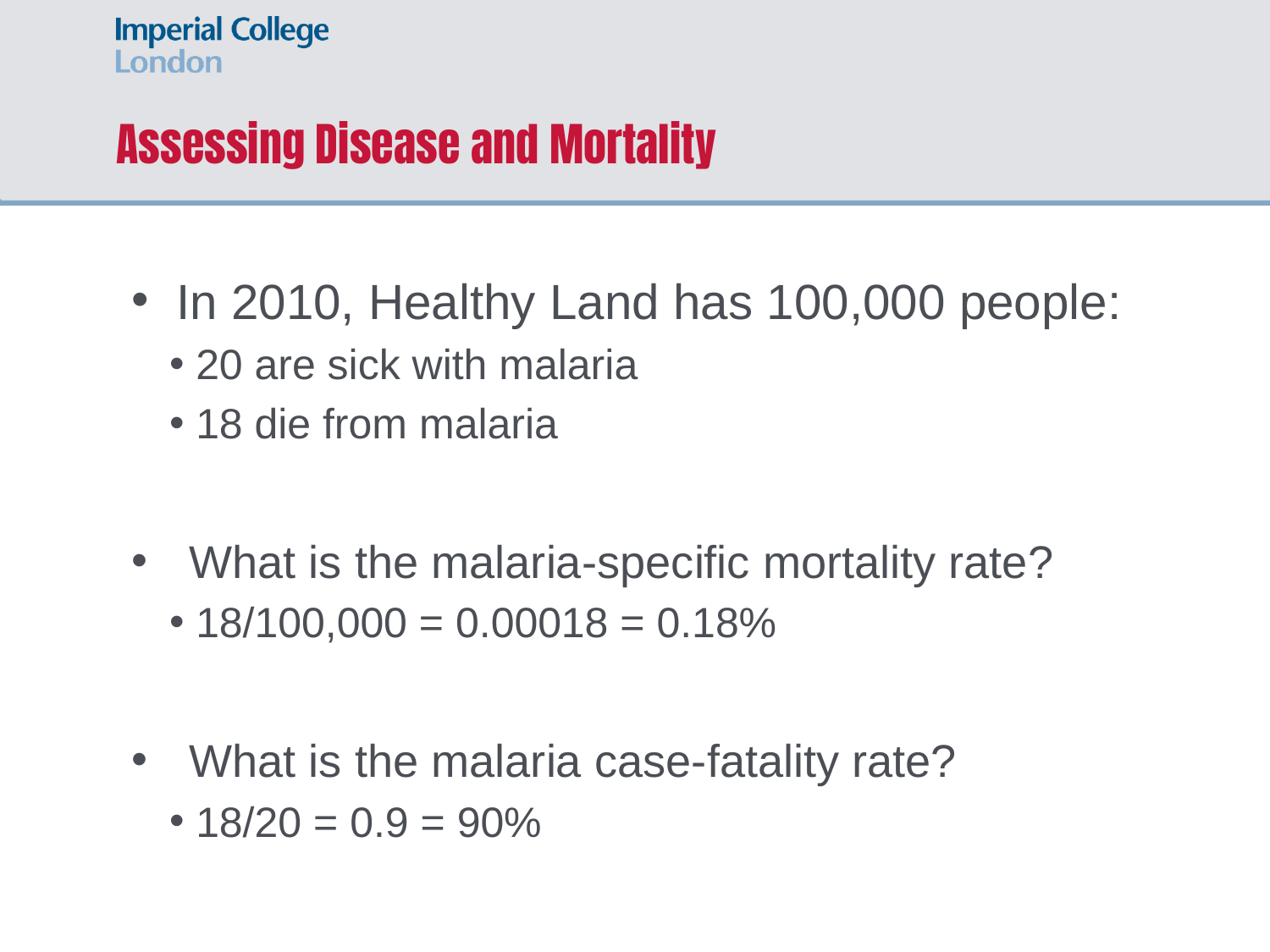

# Assessing Disease and Mortality
In 2010, Healthy Land has 100,000 people:
20 are sick with malaria
18 die from malaria

 What is the malaria-specific mortality rate?
18/100,000 = 0.00018 = 0.18%

 What is the malaria case-fatality rate?
18/20 = 0.9 = 90%